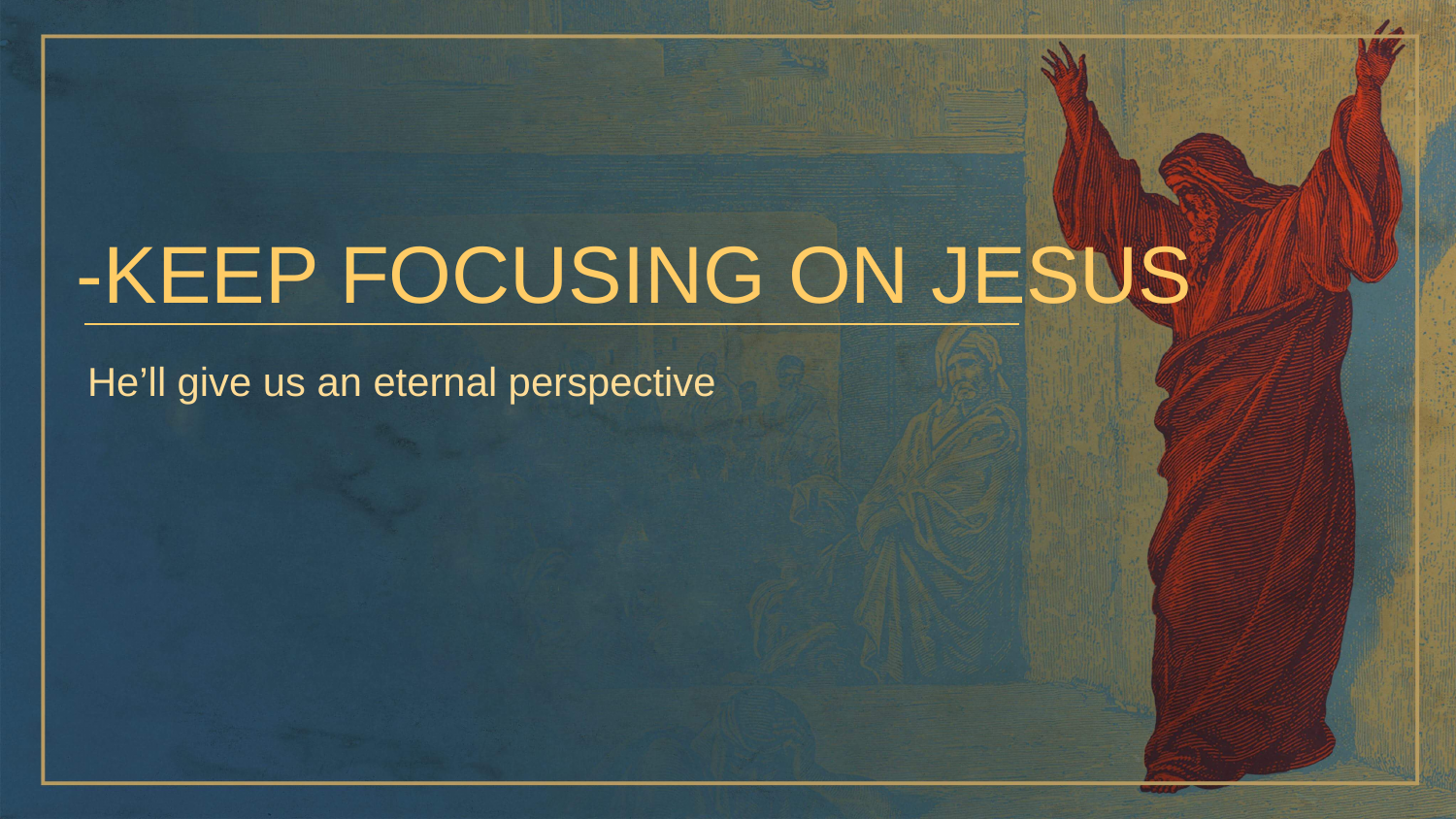

-KEEP FOCUSING ON JESUS
He’ll give us an eternal perspective